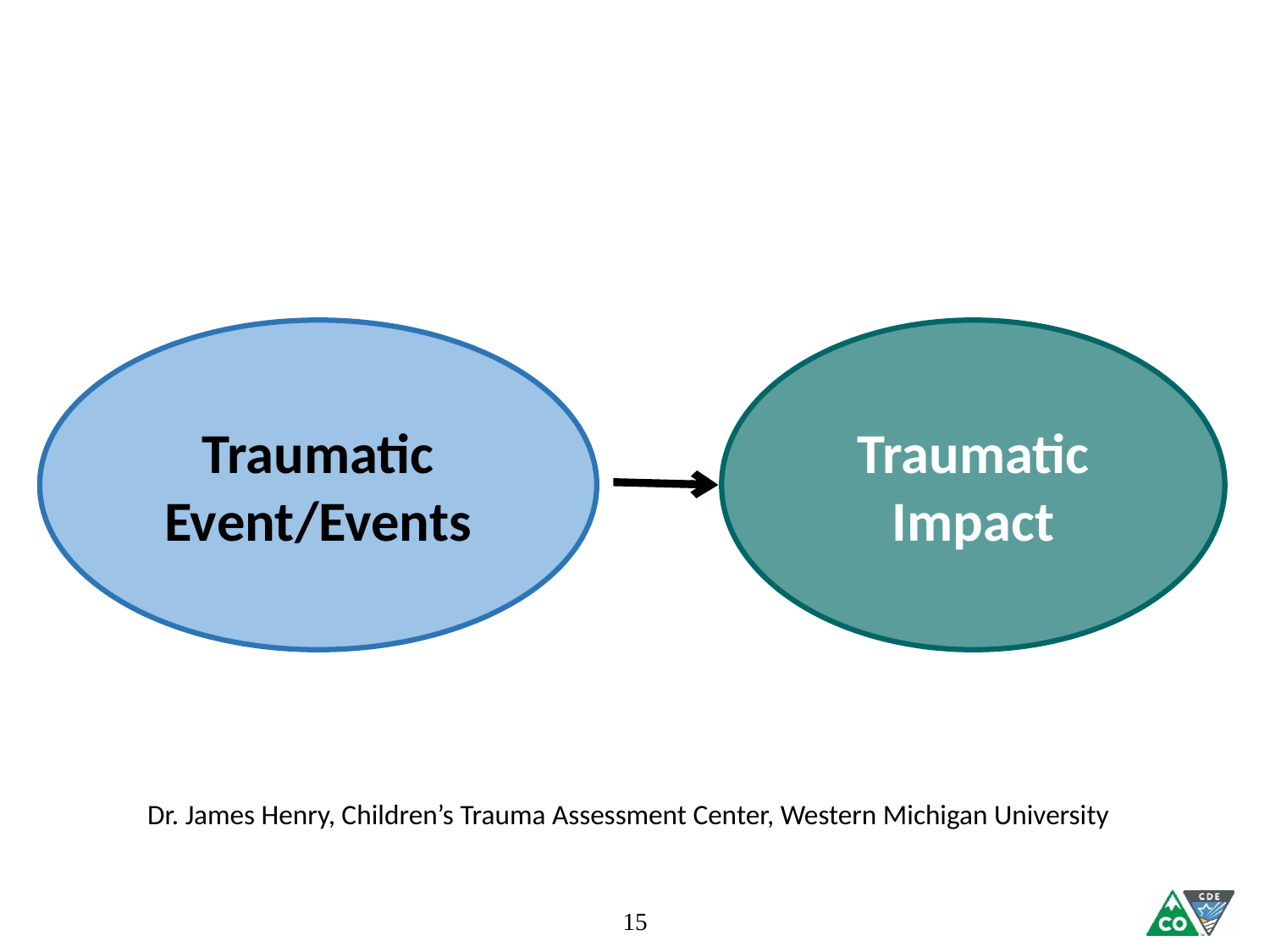

Traumatic Event/Events
Traumatic Impact
Dr. James Henry, Children’s Trauma Assessment Center, Western Michigan University
15